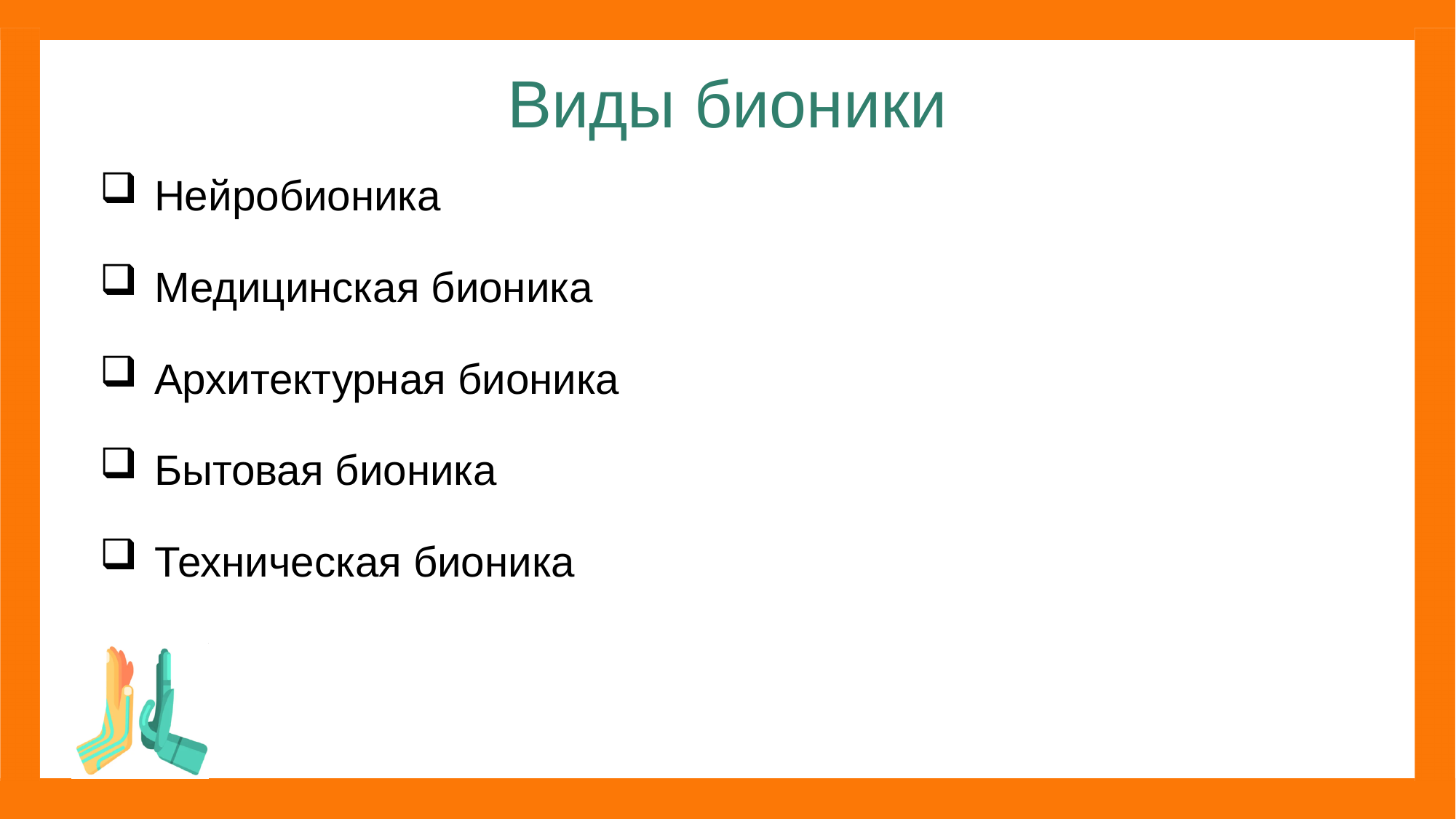

# Виды бионики
Нейробионика
Медицинская бионика
Архитектурная бионика
Бытовая бионика
Техническая бионика